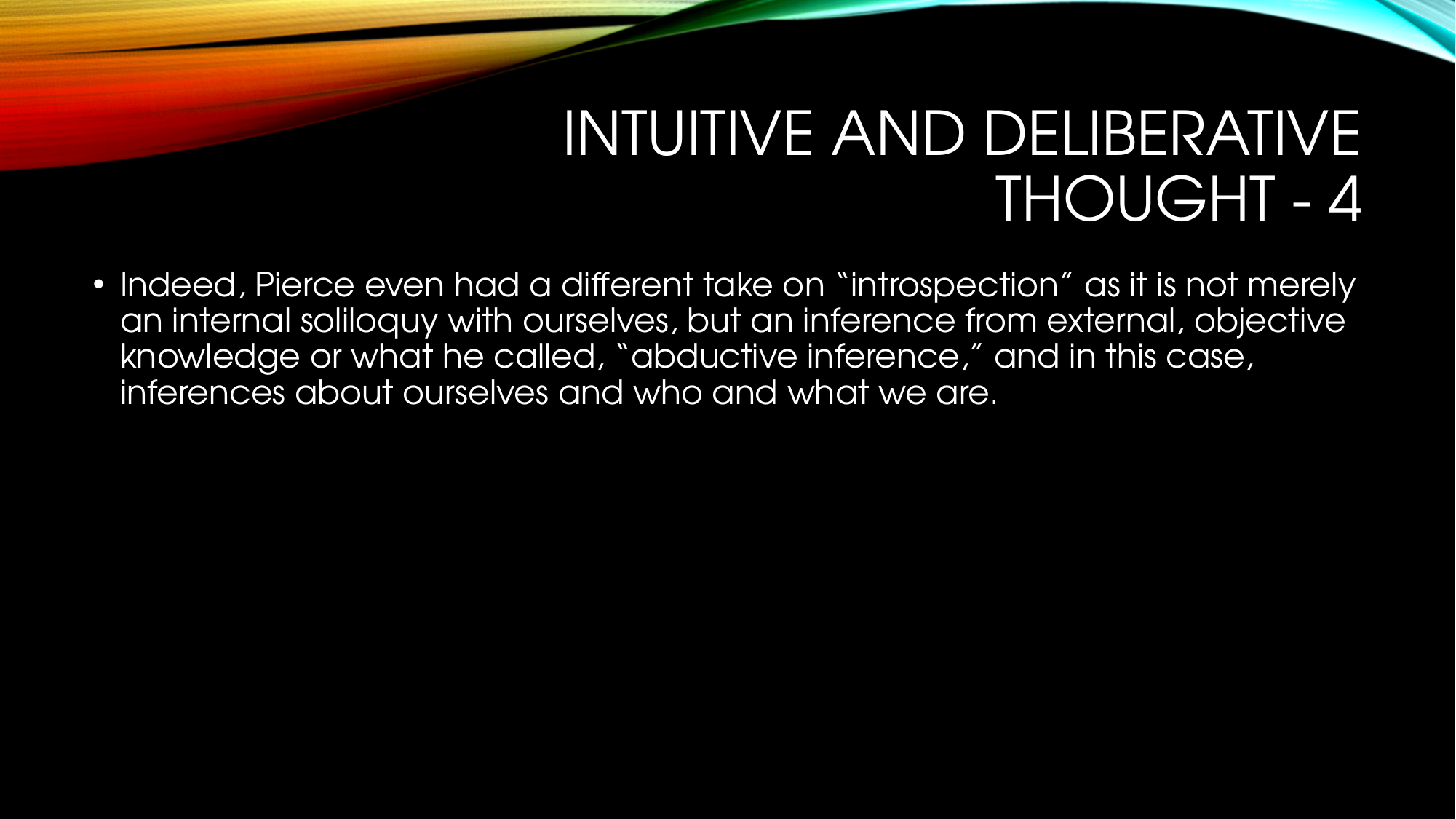

# Intuitive and deliberative thought - 4
Indeed, Pierce even had a different take on “introspection” as it is not merely an internal soliloquy with ourselves, but an inference from external, objective knowledge or what he called, “abductive inference,” and in this case, inferences about ourselves and who and what we are.